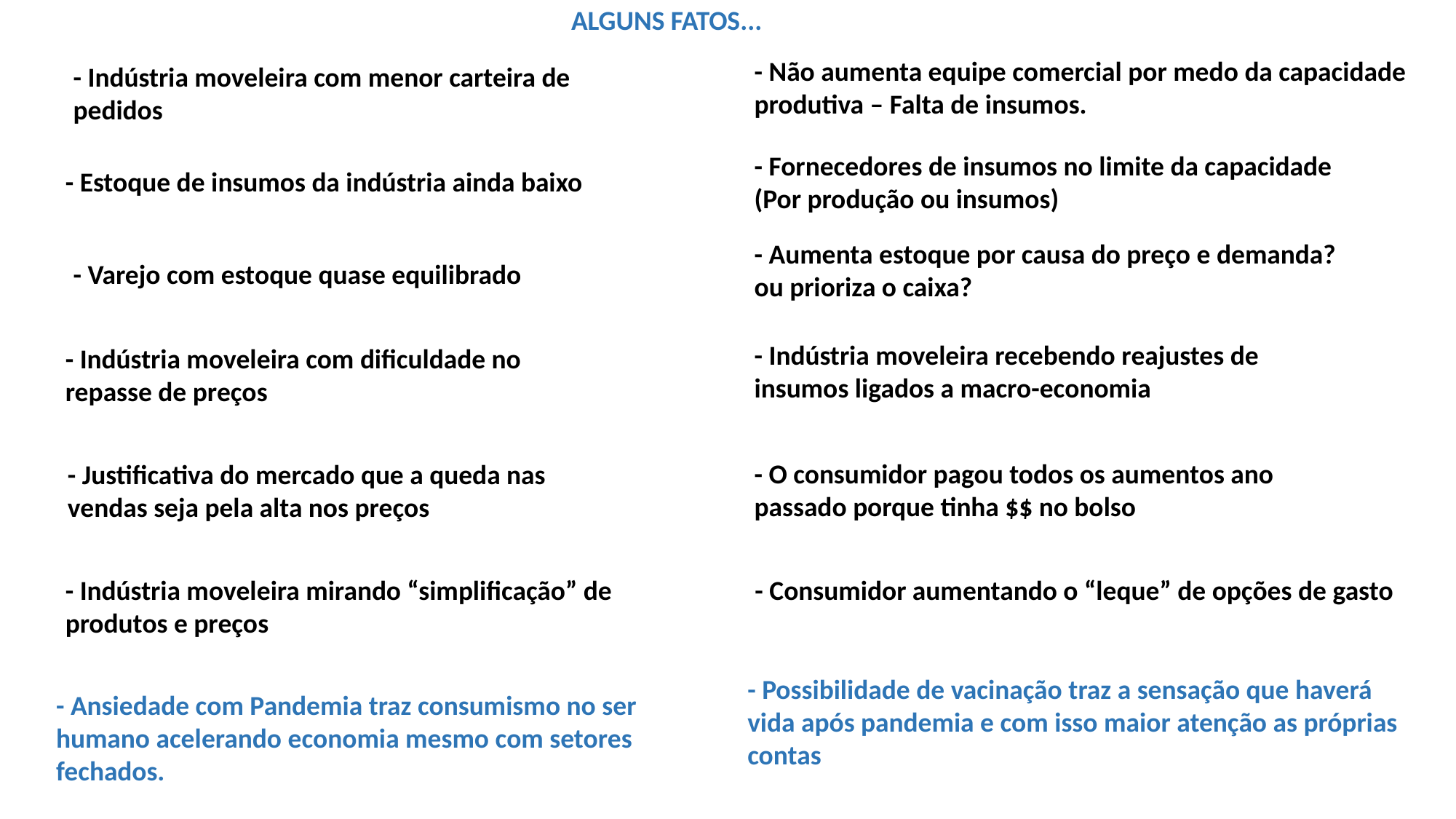

ALGUNS FATOS...
- Não aumenta equipe comercial por medo da capacidade produtiva – Falta de insumos.
- Indústria moveleira com menor carteira de pedidos
- Fornecedores de insumos no limite da capacidade (Por produção ou insumos)
- Estoque de insumos da indústria ainda baixo
- Aumenta estoque por causa do preço e demanda? ou prioriza o caixa?
- Varejo com estoque quase equilibrado
- Indústria moveleira recebendo reajustes de insumos ligados a macro-economia
- Indústria moveleira com dificuldade no repasse de preços
- O consumidor pagou todos os aumentos ano passado porque tinha $$ no bolso
- Justificativa do mercado que a queda nas vendas seja pela alta nos preços
- Indústria moveleira mirando “simplificação” de produtos e preços
- Consumidor aumentando o “leque” de opções de gasto
- Possibilidade de vacinação traz a sensação que haverá vida após pandemia e com isso maior atenção as próprias contas
- Ansiedade com Pandemia traz consumismo no ser humano acelerando economia mesmo com setores fechados.